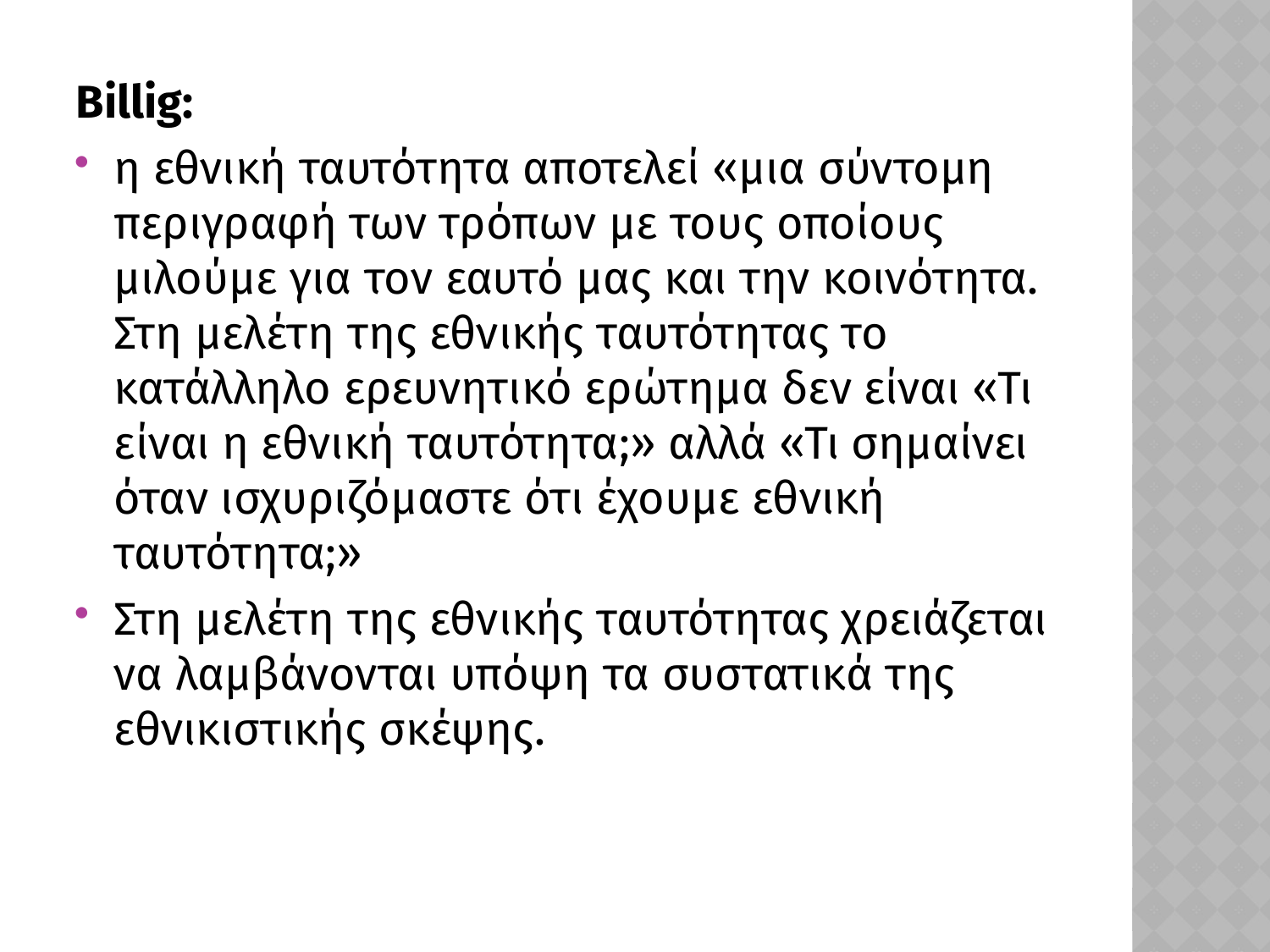

Billig:
η εθνική ταυτότητα αποτελεί «μια σύντομη περιγραφή των τρόπων με τους οποίους μιλούμε για τον εαυτό μας και την κοινότητα. Στη μελέτη της εθνικής ταυτότητας το κατάλληλο ερευνητικό ερώτημα δεν είναι «Τι είναι η εθνική ταυτότητα;» αλλά «Τι σημαίνει όταν ισχυριζόμαστε ότι έχουμε εθνική ταυτότητα;»
Στη μελέτη της εθνικής ταυτότητας χρειάζεται να λαμβάνονται υπόψη τα συστατικά της εθνικιστικής σκέψης.